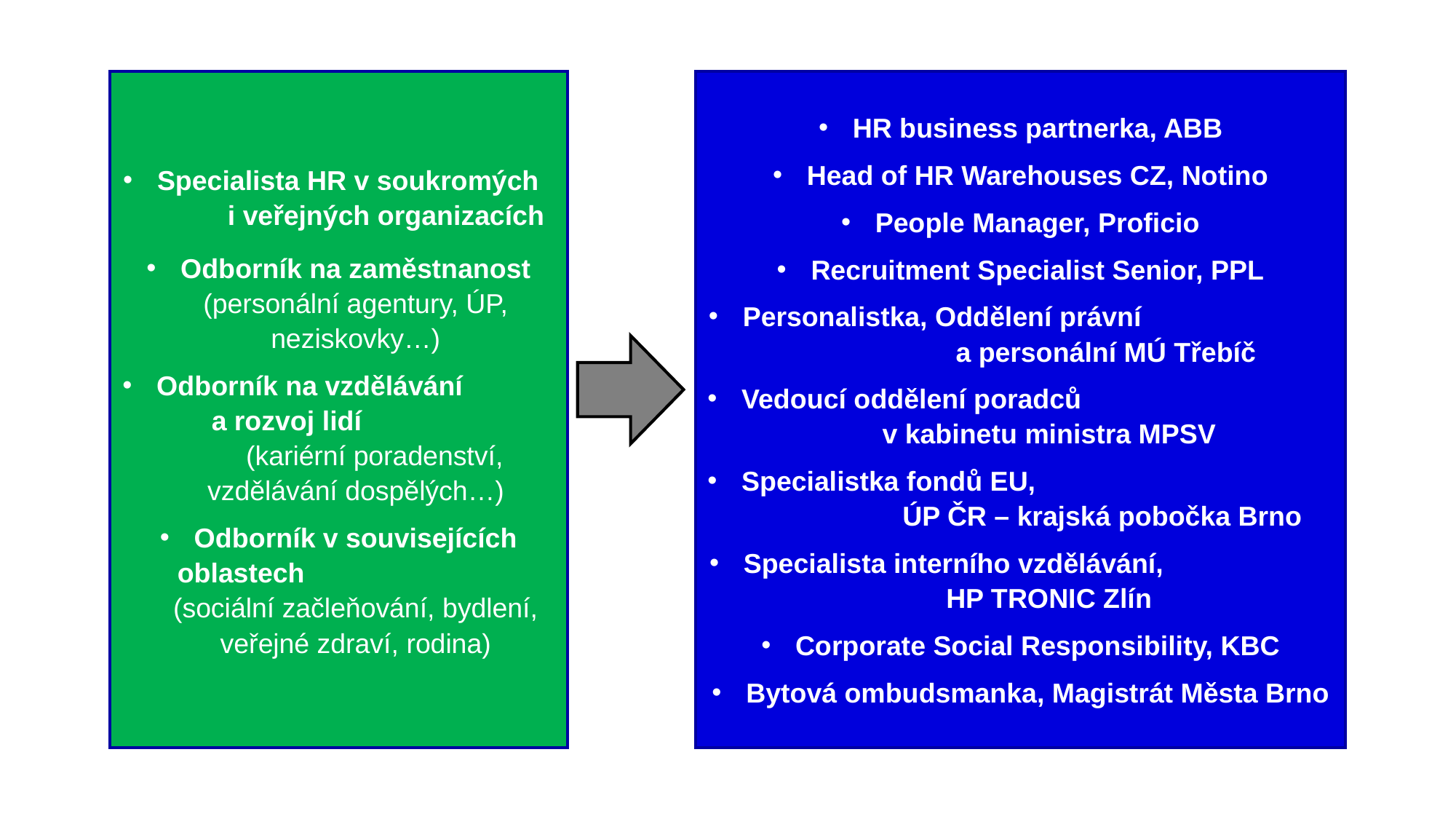

Specialista HR v soukromých           i veřejných organizacích
Odborník na zaměstnanost (personální agentury, ÚP, neziskovky…)
Odborník na vzdělávání                    a rozvoj lidí                               (kariérní poradenství, vzdělávání dospělých…)
Odborník v souvisejících oblastech                               (sociální začleňování, bydlení, veřejné zdraví, rodina)

HR business partnerka, ABB
Head of HR Warehouses CZ, Notino
People Manager, Proficio
Recruitment Specialist Senior, PPL
Personalistka, Oddělení právní                                            a personální MÚ Třebíč
Vedoucí oddělení poradců                                     v kabinetu ministra MPSV
Specialistka fondů EU,                                                         ÚP ČR – krajská pobočka Brno
Specialista interního vzdělávání,                          HP TRONIC Zlín
Corporate Social Responsibility, KBC
Bytová ombudsmanka, Magistrát Města Brno